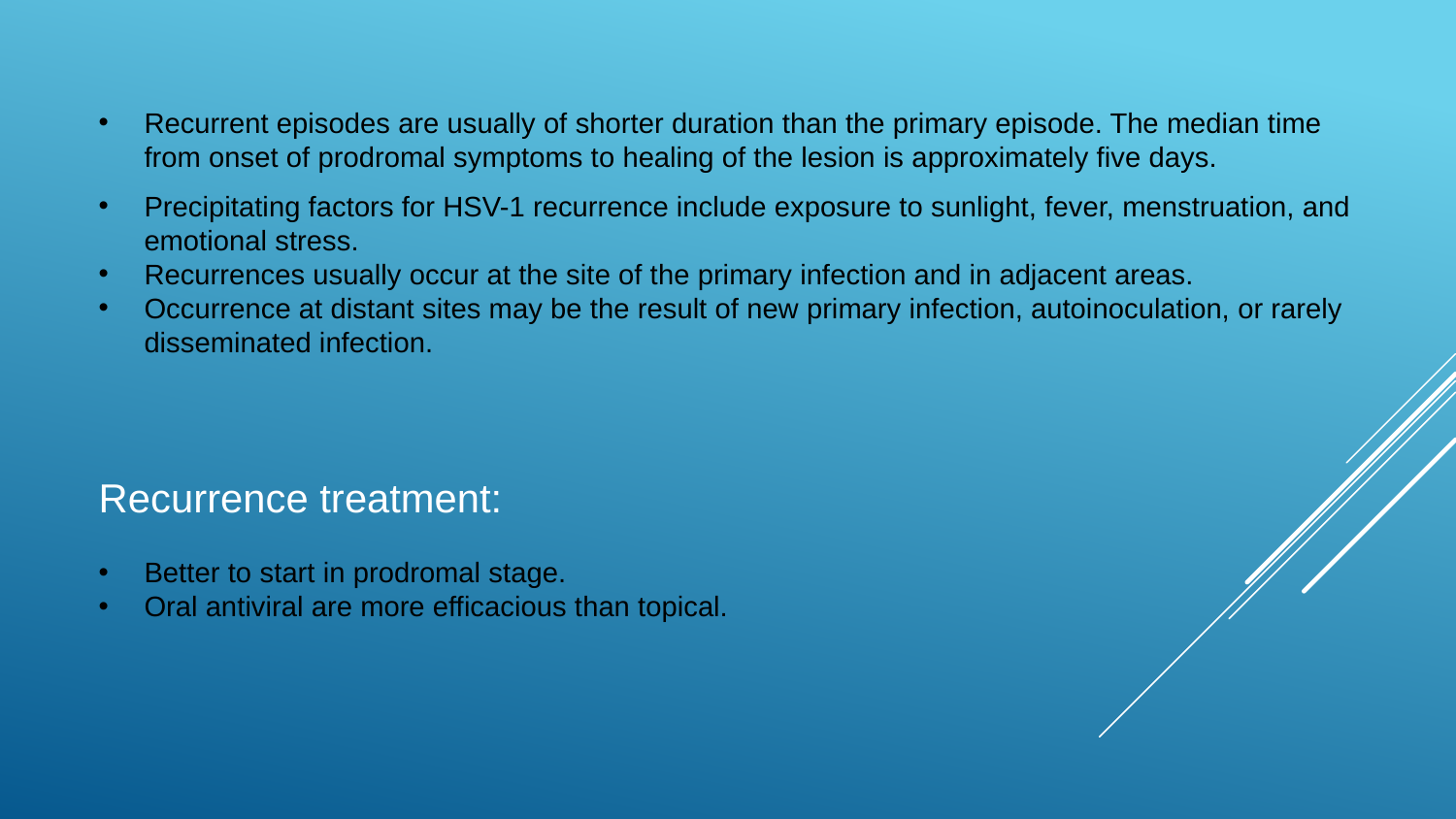

Recurrent episodes are usually of shorter duration than the primary episode. The median time from onset of prodromal symptoms to healing of the lesion is approximately five days.
Precipitating factors for HSV-1 recurrence include exposure to sunlight, fever, menstruation, and emotional stress.
Recurrences usually occur at the site of the primary infection and in adjacent areas.
Occurrence at distant sites may be the result of new primary infection, autoinoculation, or rarely disseminated infection.
Recurrence treatment:

Better to start in prodromal stage.
Oral antiviral are more efficacious than topical.